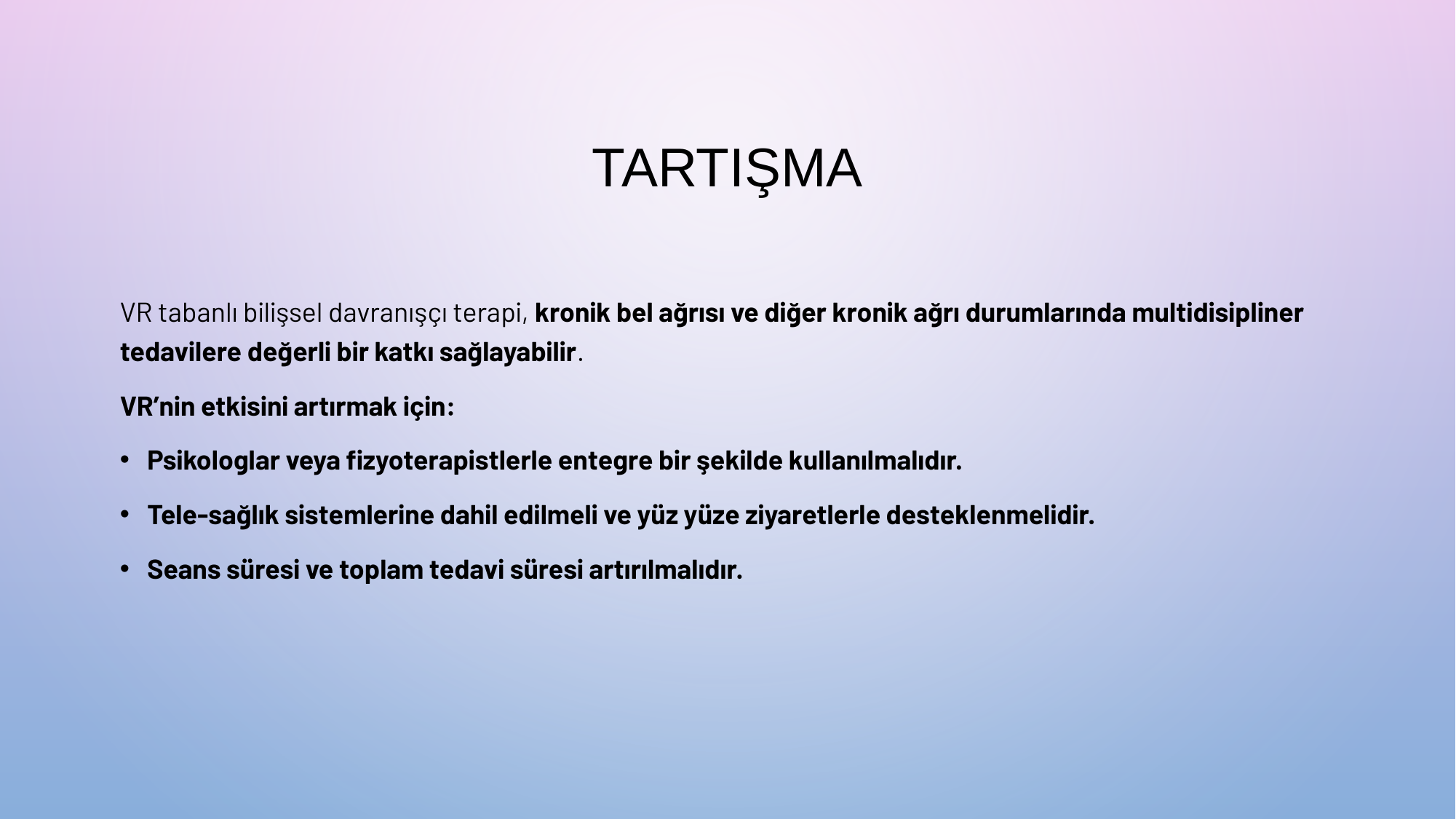

# tartışma
VR tabanlı bilişsel davranışçı terapi, kronik bel ağrısı ve diğer kronik ağrı durumlarında multidisipliner tedavilere değerli bir katkı sağlayabilir.
VR’nin etkisini artırmak için:
Psikologlar veya fizyoterapistlerle entegre bir şekilde kullanılmalıdır.
Tele-sağlık sistemlerine dahil edilmeli ve yüz yüze ziyaretlerle desteklenmelidir.
Seans süresi ve toplam tedavi süresi artırılmalıdır.